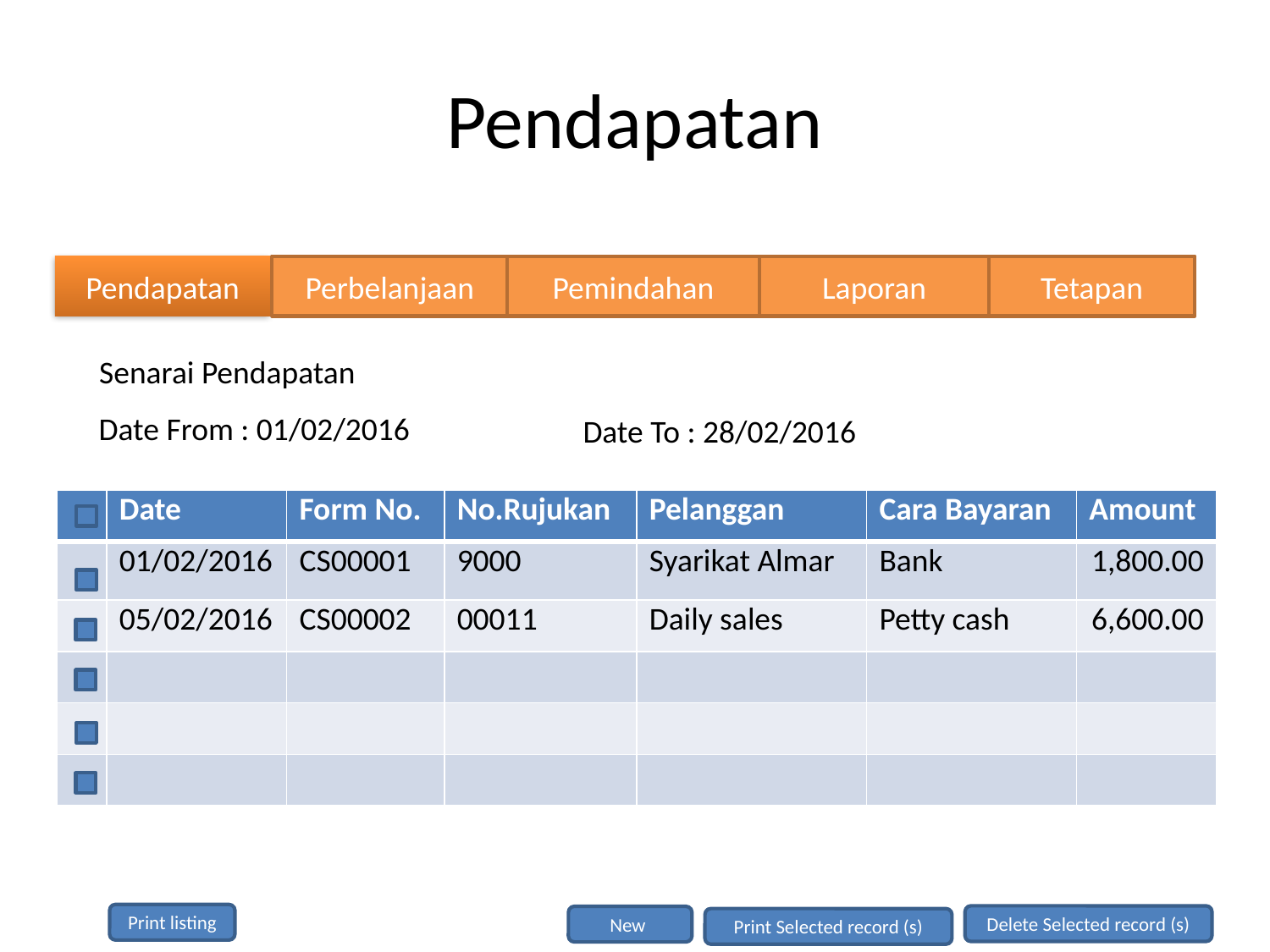

# Pendapatan
Pendapatan
Perbelanjaan
Pemindahan
Laporan
Tetapan
Senarai Pendapatan
Date From : 01/02/2016
Date To : 28/02/2016
|  | Date | Form No. | No.Rujukan | Pelanggan | Cara Bayaran | Amount |
| --- | --- | --- | --- | --- | --- | --- |
|  | 01/02/2016 | CS00001 | 9000 | Syarikat Almar | Bank | 1,800.00 |
|  | 05/02/2016 | CS00002 | 00011 | Daily sales | Petty cash | 6,600.00 |
|  |  |  |  |  |  |  |
|  |  |  |  |  |  |  |
|  |  |  |  |  |  |  |

Print listing
Delete Selected record (s)
New
Print Selected record (s)